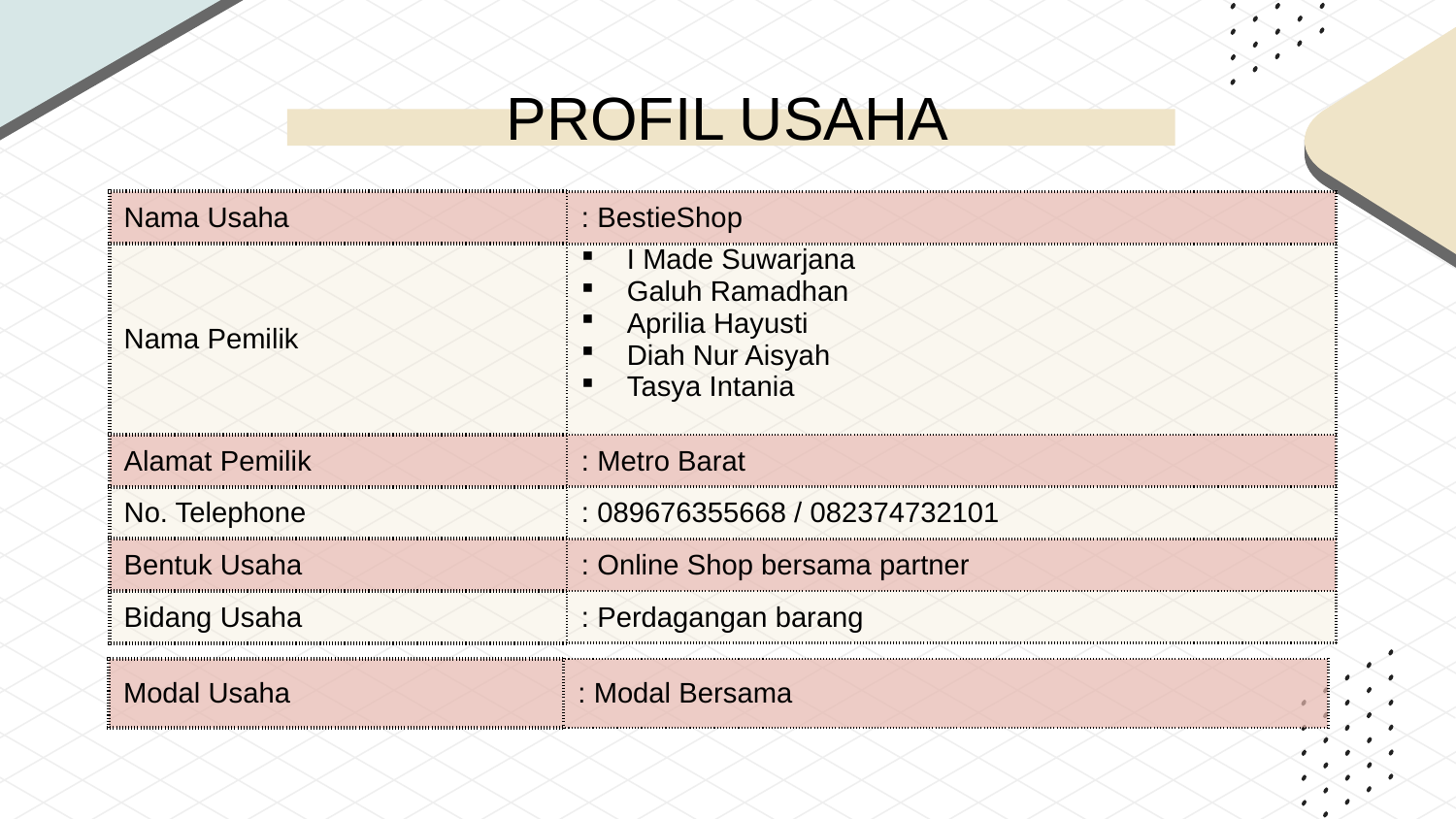

# PROFIL USAHA

| Nama Usaha | : BestieShop |
| --- | --- |
| Nama Pemilik | I Made Suwarjana Galuh Ramadhan Aprilia Hayusti Diah Nur Aisyah Tasya Intania |
| Alamat Pemilik | : Metro Barat |
| No. Telephone | : 089676355668 / 082374732101 |
| Bentuk Usaha | : Online Shop bersama partner |
| Bidang Usaha | : Perdagangan barang |

| Modal Usaha | : Modal Bersama |
| --- | --- |